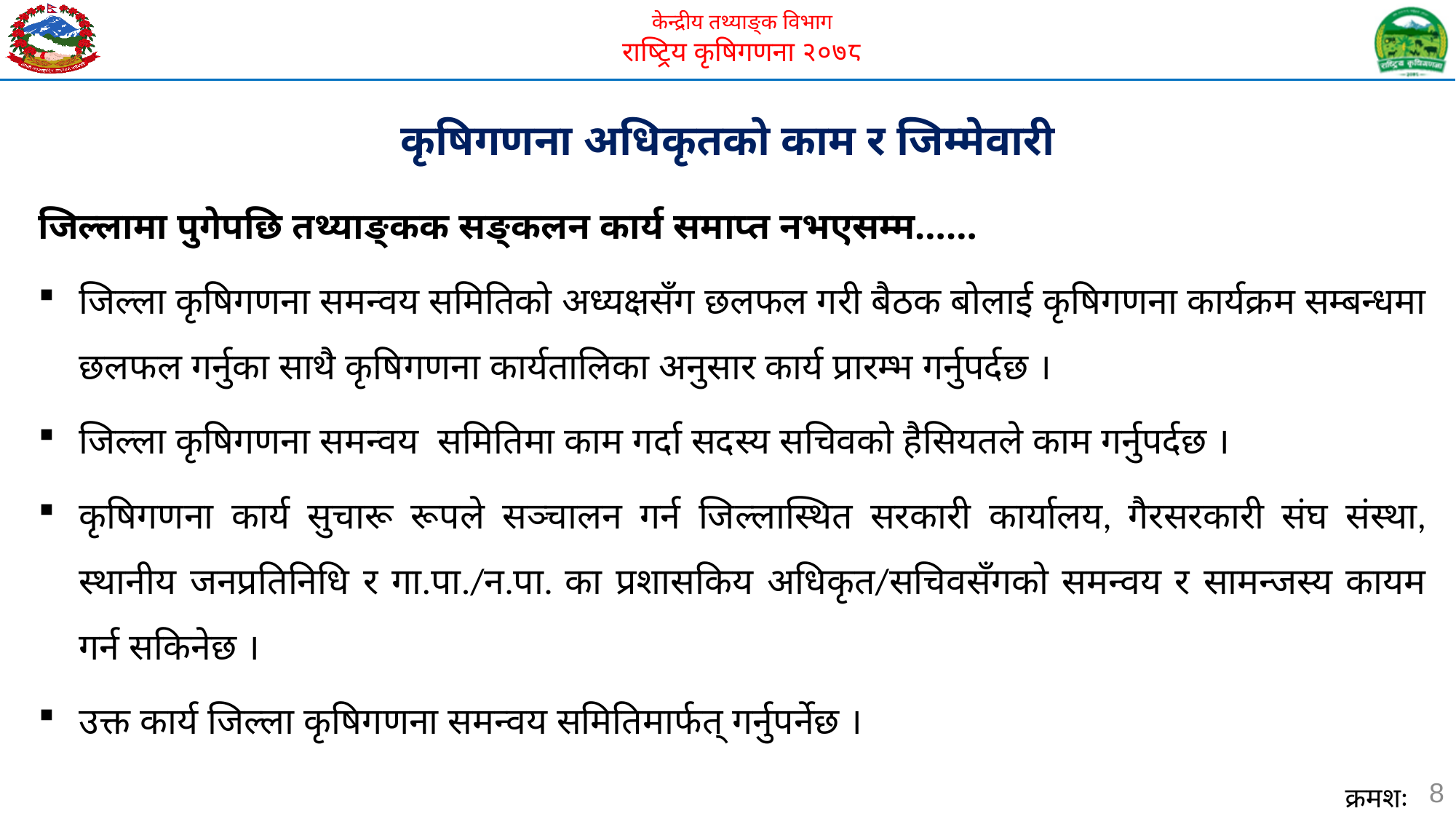

कृषिगणना अधिकृतको काम र जिम्मेवारी
जिल्लामा पुगेपछि तथ्याङ्कक सङ्कलन कार्य समाप्त नभएसम्म……
जिल्ला कृषिगणना समन्वय समितिको अध्यक्षसँग छलफल गरी बैठक बोलाई कृषिगणना कार्यक्रम सम्बन्धमा छलफल गर्नुका साथै कृषिगणना कार्यतालिका अनुसार कार्य प्रारम्भ गर्नुपर्दछ ।
जिल्ला कृषिगणना समन्वय  समितिमा काम गर्दा सदस्य सचिवको हैसियतले काम गर्नुपर्दछ ।
कृषिगणना कार्य सुचारू रूपले सञ्चालन गर्न जिल्लास्थित सरकारी कार्यालय, गैरसरकारी संघ संस्था, स्थानीय जनप्रतिनिधि र गा.पा./न.पा. का प्रशासकिय अधिकृत/सचिवसँगको समन्वय र सामन्जस्य कायम गर्न सकिनेछ ।
उक्त कार्य जिल्ला कृषिगणना समन्वय समितिमार्फत् गर्नुपर्नेछ ।
8
क्रमशः